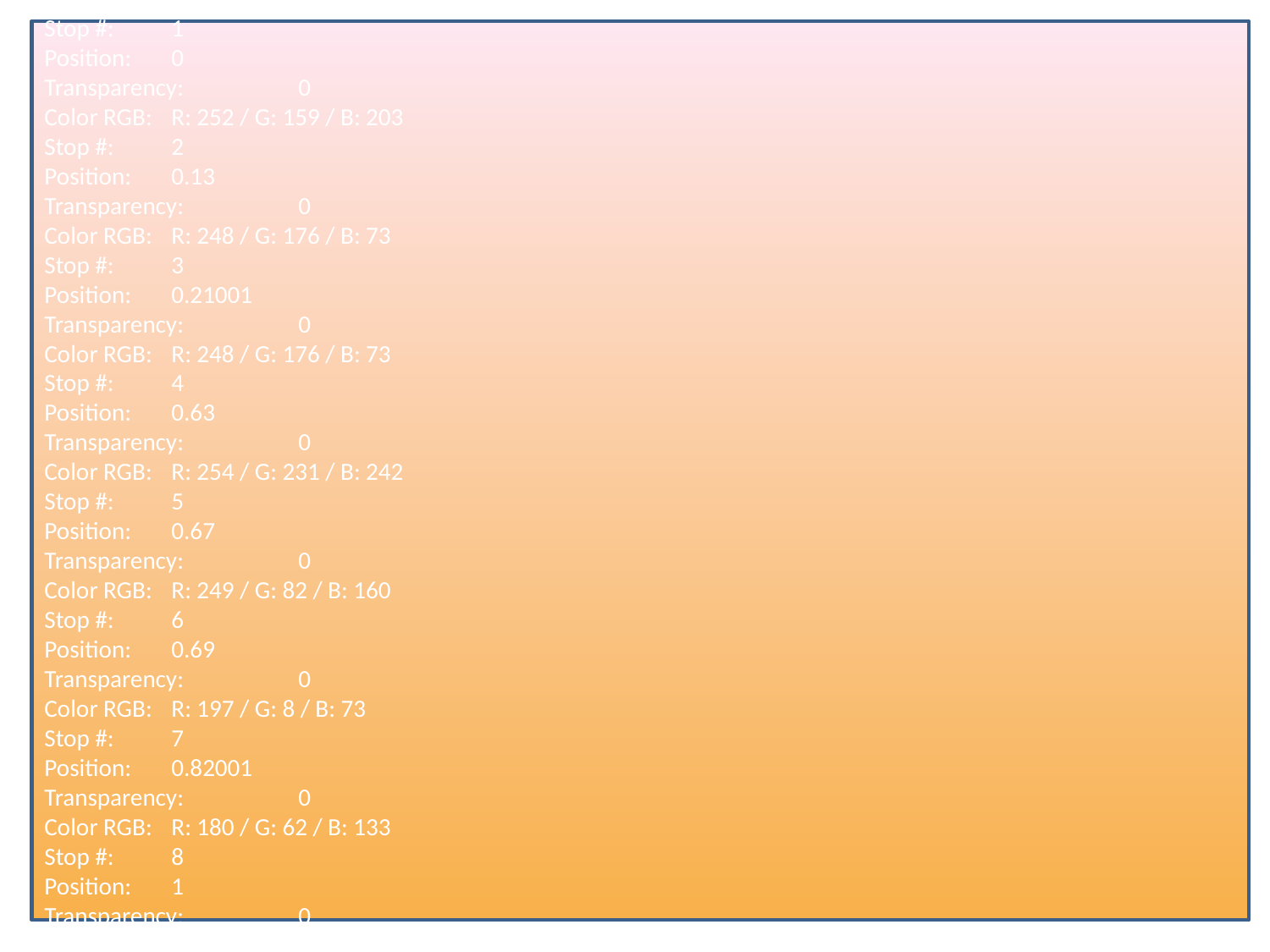

Gradient Type 6
Gradient stops:	8
Stop #:	1
Position: 	0
Transparency: 	0
Color RGB: 	R: 252 / G: 159 / B: 203
Stop #:	2
Position: 	0.13
Transparency: 	0
Color RGB: 	R: 248 / G: 176 / B: 73
Stop #:	3
Position: 	0.21001
Transparency: 	0
Color RGB: 	R: 248 / G: 176 / B: 73
Stop #:	4
Position: 	0.63
Transparency: 	0
Color RGB: 	R: 254 / G: 231 / B: 242
Stop #:	5
Position: 	0.67
Transparency: 	0
Color RGB: 	R: 249 / G: 82 / B: 160
Stop #:	6
Position: 	0.69
Transparency: 	0
Color RGB: 	R: 197 / G: 8 / B: 73
Stop #:	7
Position: 	0.82001
Transparency: 	0
Color RGB: 	R: 180 / G: 62 / B: 133
Stop #:	8
Position: 	1
Transparency: 	0
Color RGB: 	R: 248 / G: 176 / B: 73